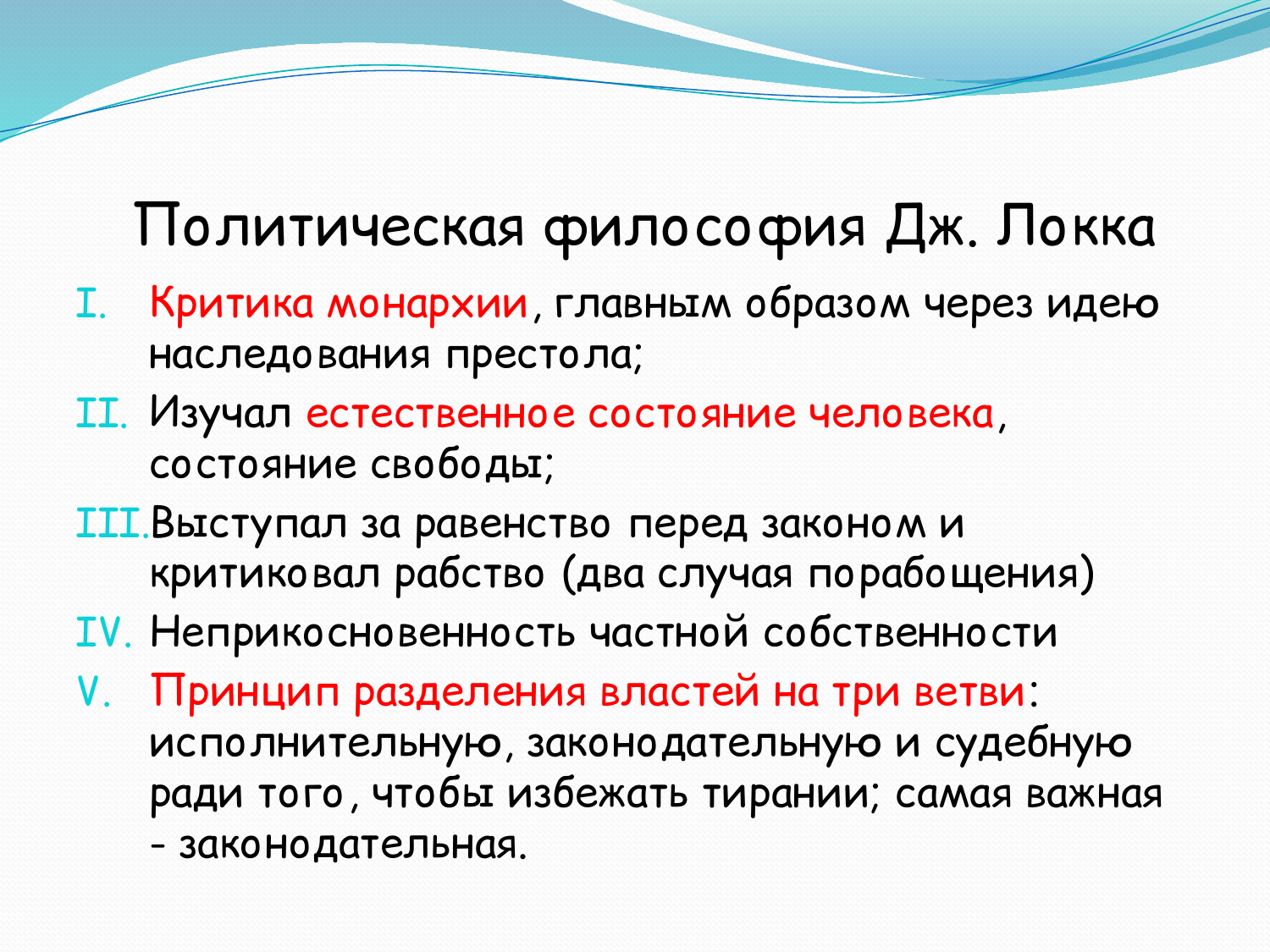

# Политическая философия Дж. Локка
Критика монархии, главным образом через идею наследования престола;
Изучал естественное состояние человека, состояние свободы;
Выступал за равенство перед законом и критиковал рабство (два случая порабощения)
Неприкосновенность частной собственности
Принцип разделения властей на три ветви: исполнительную, законодательную и судебную ради того, чтобы избежать тирании; самая важная - законодательная.